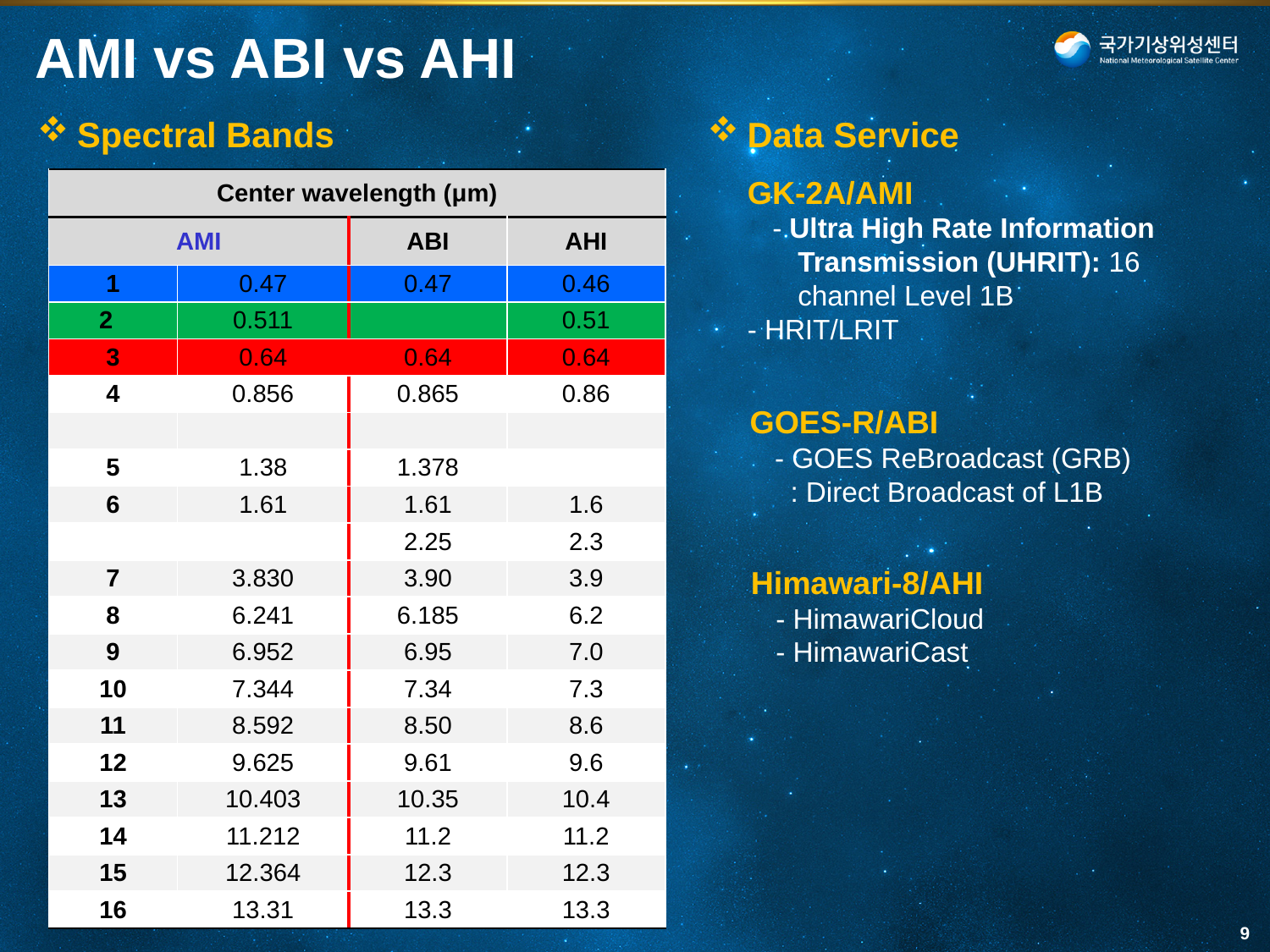

AMI vs ABI vs AHI
Spectral Bands
Data Service
GK-2A/AMI
- Ultra High Rate Information Transmission (UHRIT): 16 channel Level 1B
- HRIT/LRIT
| Center wavelength (μm) |  |  |  |
| --- | --- | --- | --- |
| AMI |  | ABI | AHI |
| 1 | 0.47 | 0.47 | 0.46 |
| 2 | 0.511 |  | 0.51 |
| 3 | 0.64 | 0.64 | 0.64 |
| 4 | 0.856 | 0.865 | 0.86 |
|  |  |  |  |
| 5 | 1.38 | 1.378 |  |
| 6 | 1.61 | 1.61 | 1.6 |
|  |  | 2.25 | 2.3 |
| 7 | 3.830 | 3.90 | 3.9 |
| 8 | 6.241 | 6.185 | 6.2 |
| 9 | 6.952 | 6.95 | 7.0 |
| 10 | 7.344 | 7.34 | 7.3 |
| 11 | 8.592 | 8.50 | 8.6 |
| 12 | 9.625 | 9.61 | 9.6 |
| 13 | 10.403 | 10.35 | 10.4 |
| 14 | 11.212 | 11.2 | 11.2 |
| 15 | 12.364 | 12.3 | 12.3 |
| 16 | 13.31 | 13.3 | 13.3 |
GOES-R/ABI
- GOES ReBroadcast (GRB)
  : Direct Broadcast of L1B
Himawari-8/AHI
- HimawariCloud
- HimawariCast
9